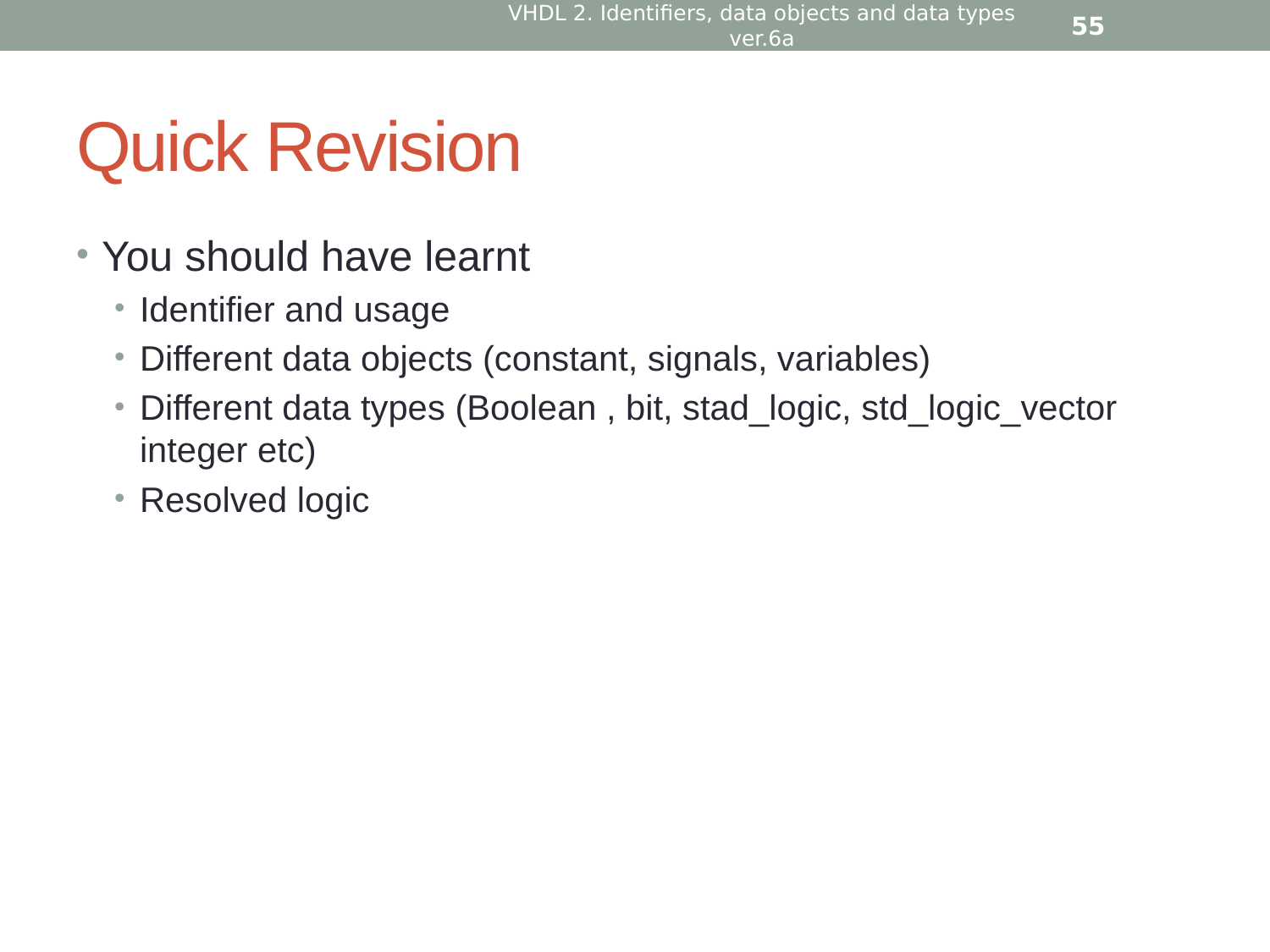

VHDL 2. Identifiers, data objects and data types ver.6a
55
# Quick Revision
You should have learnt
Identifier and usage
Different data objects (constant, signals, variables)
Different data types (Boolean , bit, stad_logic, std_logic_vector integer etc)
Resolved logic